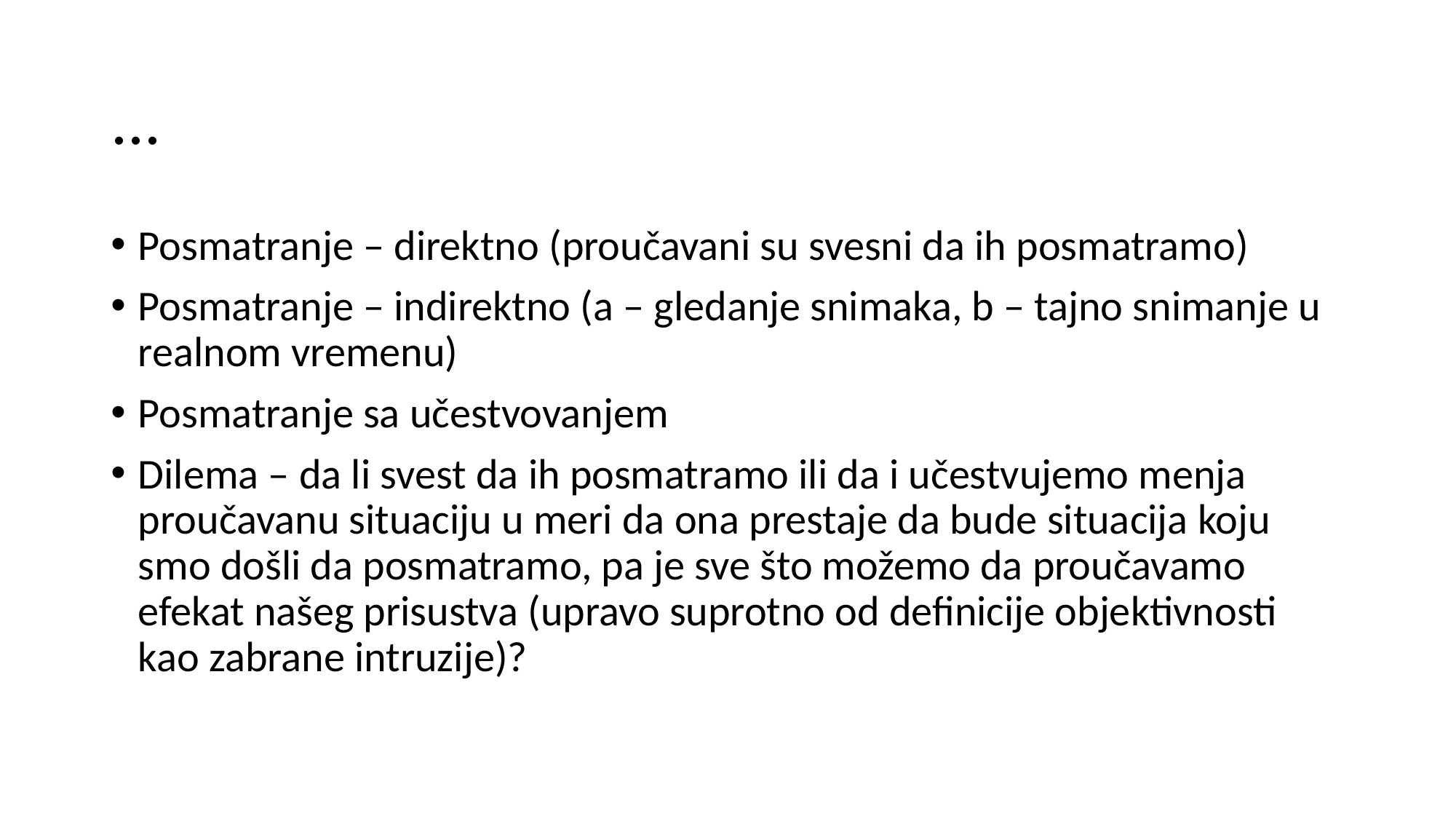

# ...
Posmatranje – direktno (proučavani su svesni da ih posmatramo)
Posmatranje – indirektno (a – gledanje snimaka, b – tajno snimanje u realnom vremenu)
Posmatranje sa učestvovanjem
Dilema – da li svest da ih posmatramo ili da i učestvujemo menja proučavanu situaciju u meri da ona prestaje da bude situacija koju smo došli da posmatramo, pa je sve što možemo da proučavamo efekat našeg prisustva (upravo suprotno od definicije objektivnosti kao zabrane intruzije)?